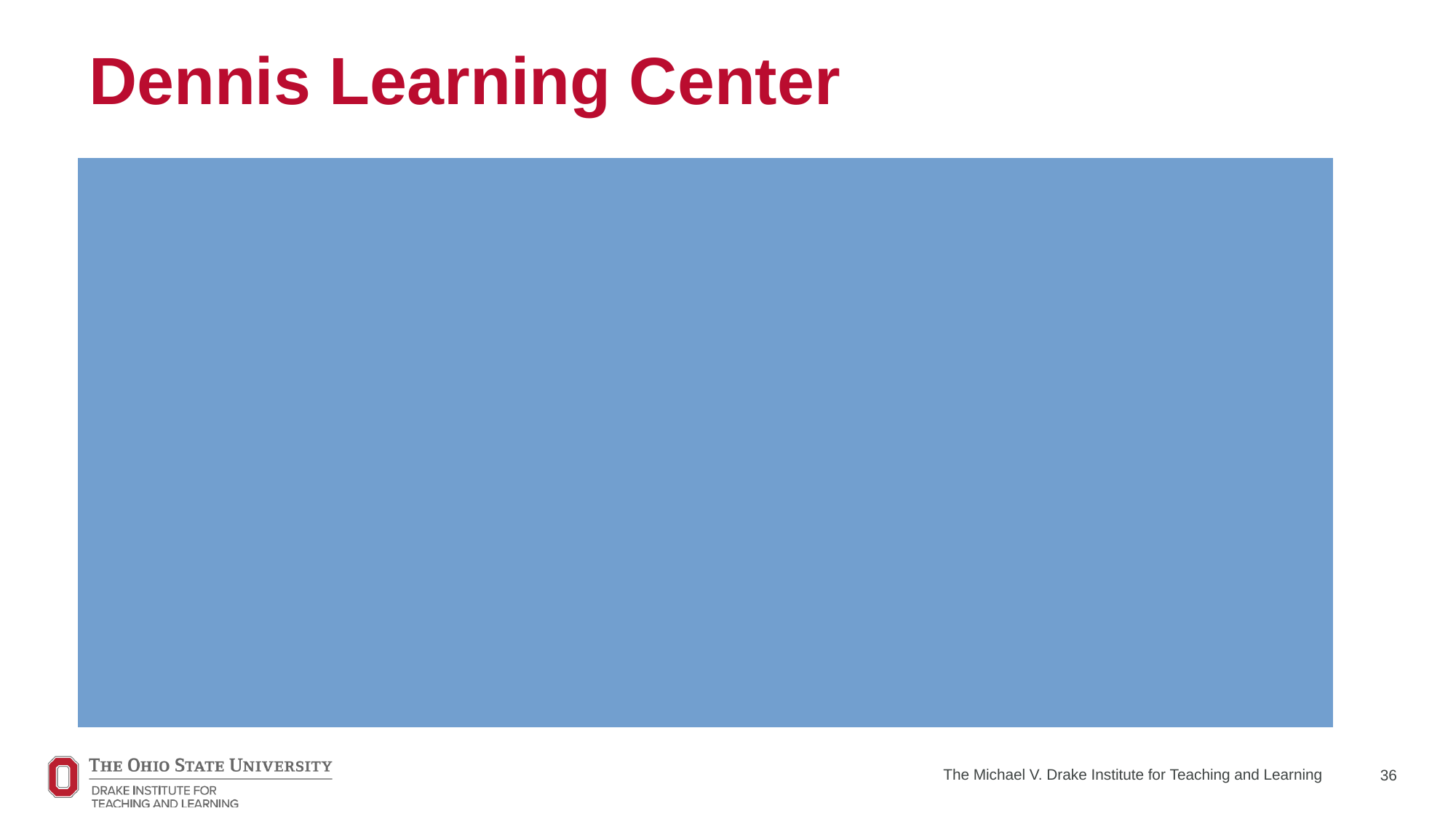

# Dennis Learning Center
PRIOR to the start of the semester, plan out (and include in your syllabus):
Assignment due dates and instructions and details (if possible, recommended time estimates and/or lengths of assignments)
Clearly state late policy
Identify ways to scaffold assignments
Plan around academic calendar and personal calendar
Feedback expectations (type of feedback and when they can expect grading to be completed)
Communication expectations (from you and from the students)
Participation and engagement expectations
Consider flexibility for illness, life situations

The Michael V. Drake Institute for Teaching and Learning
36